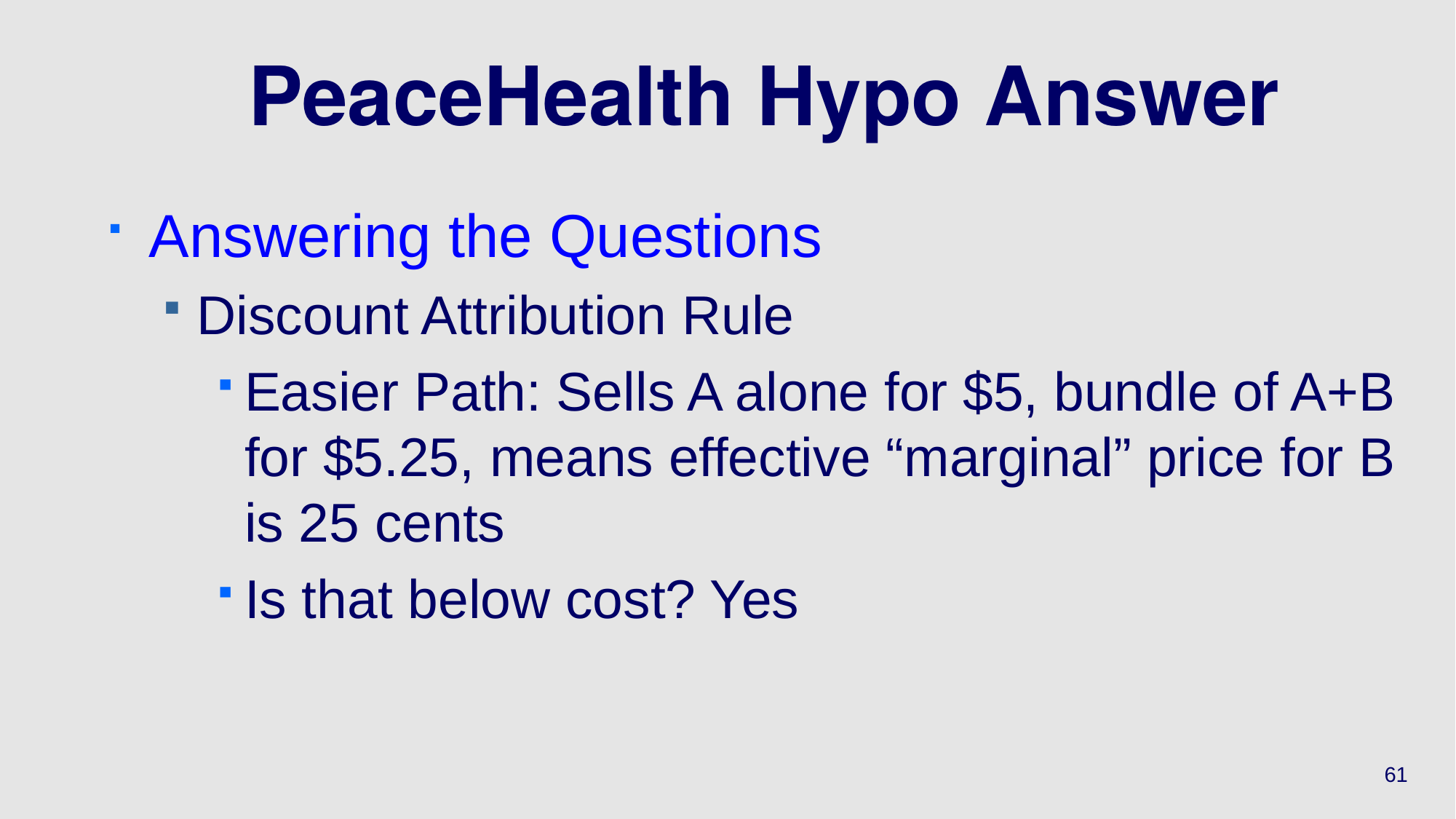

# PeaceHealth Hypo Answer
Answering the Questions
Discount Attribution Rule
Easier Path: Sells A alone for $5, bundle of A+B for $5.25, means effective “marginal” price for B is 25 cents
Is that below cost? Yes
61